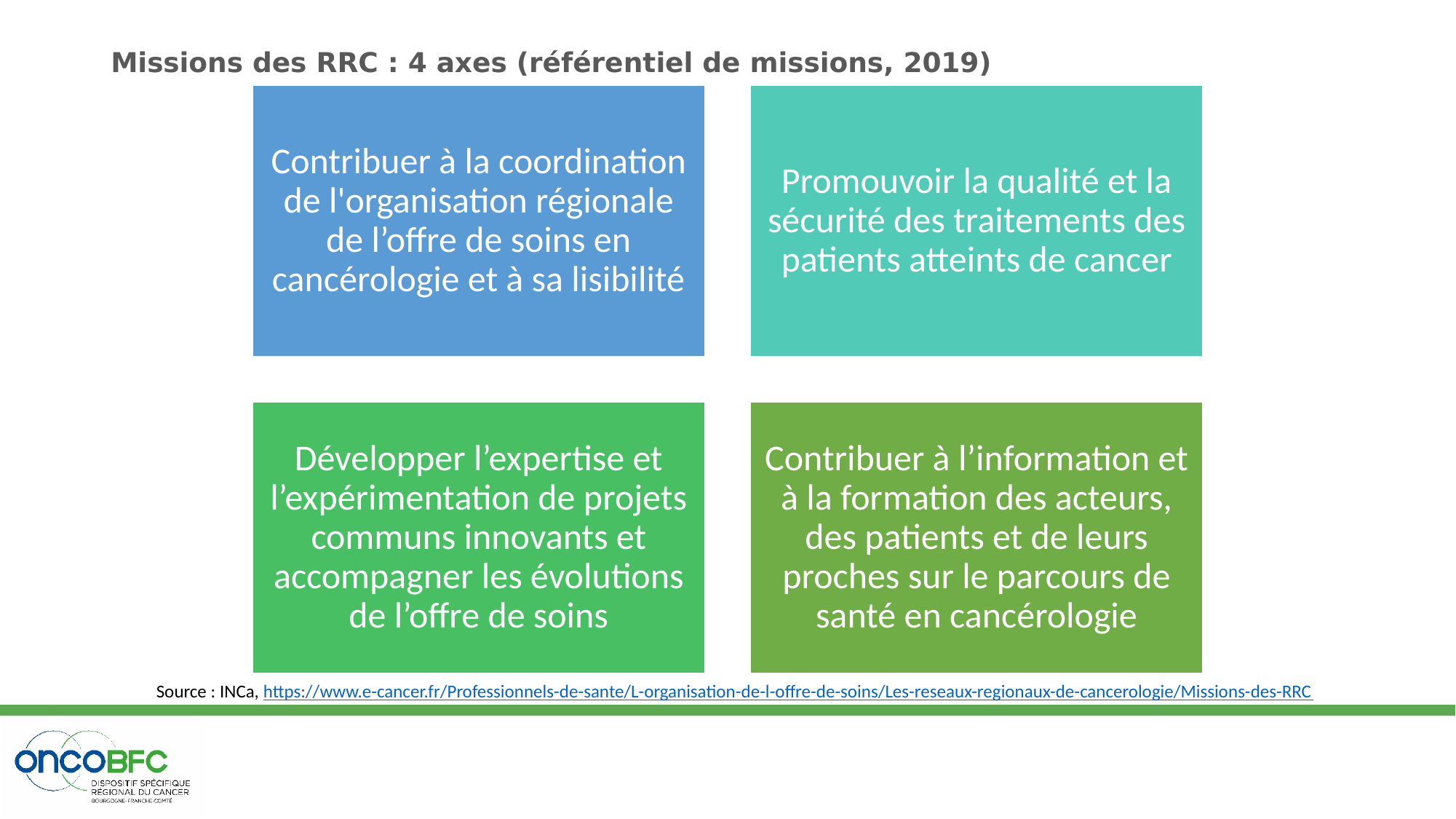

# Missions des RRC : 4 axes (référentiel de missions, 2019)
Contribuer à la coordination de l'organisation régionale de l’offre de soins en cancérologie et à sa lisibilité
Promouvoir la qualité et la sécurité des traitements des patients atteints de cancer
Développer l’expertise et l’expérimentation de projets communs innovants et accompagner les évolutions de l’offre de soins
Contribuer à l’information et à la formation des acteurs, des patients et de leurs proches sur le parcours de santé en cancérologie

Source : INCa, https://www.e-cancer.fr/Professionnels-de-sante/L-organisation-de-l-offre-de-soins/Les-reseaux-regionaux-de-cancerologie/Missions-des-RRC